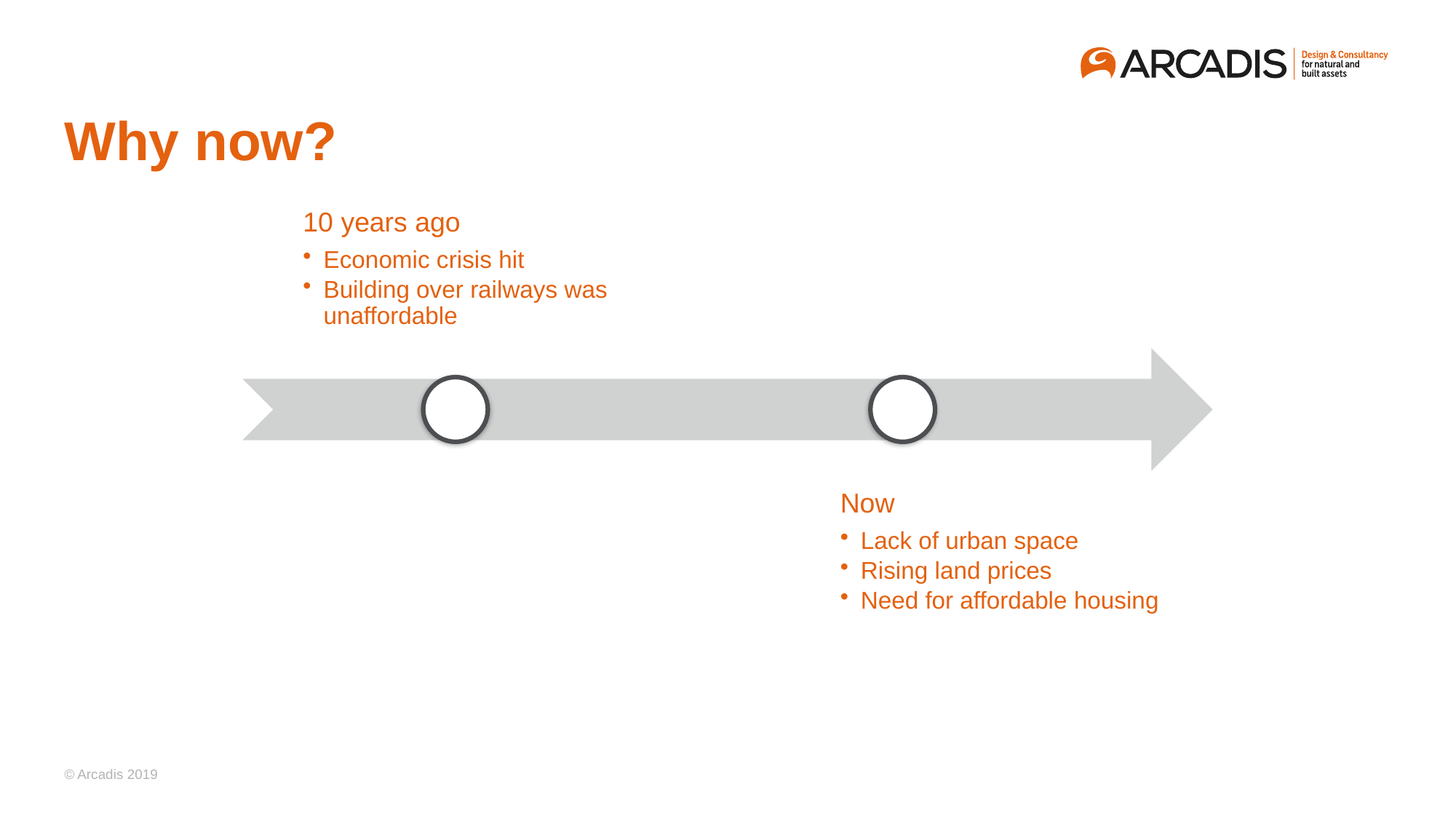

10 years ago
Economic crisis hit
Building over railways was unaffordable
Now
Lack of urban space
Rising land prices
Need for affordable housing
# Why now?